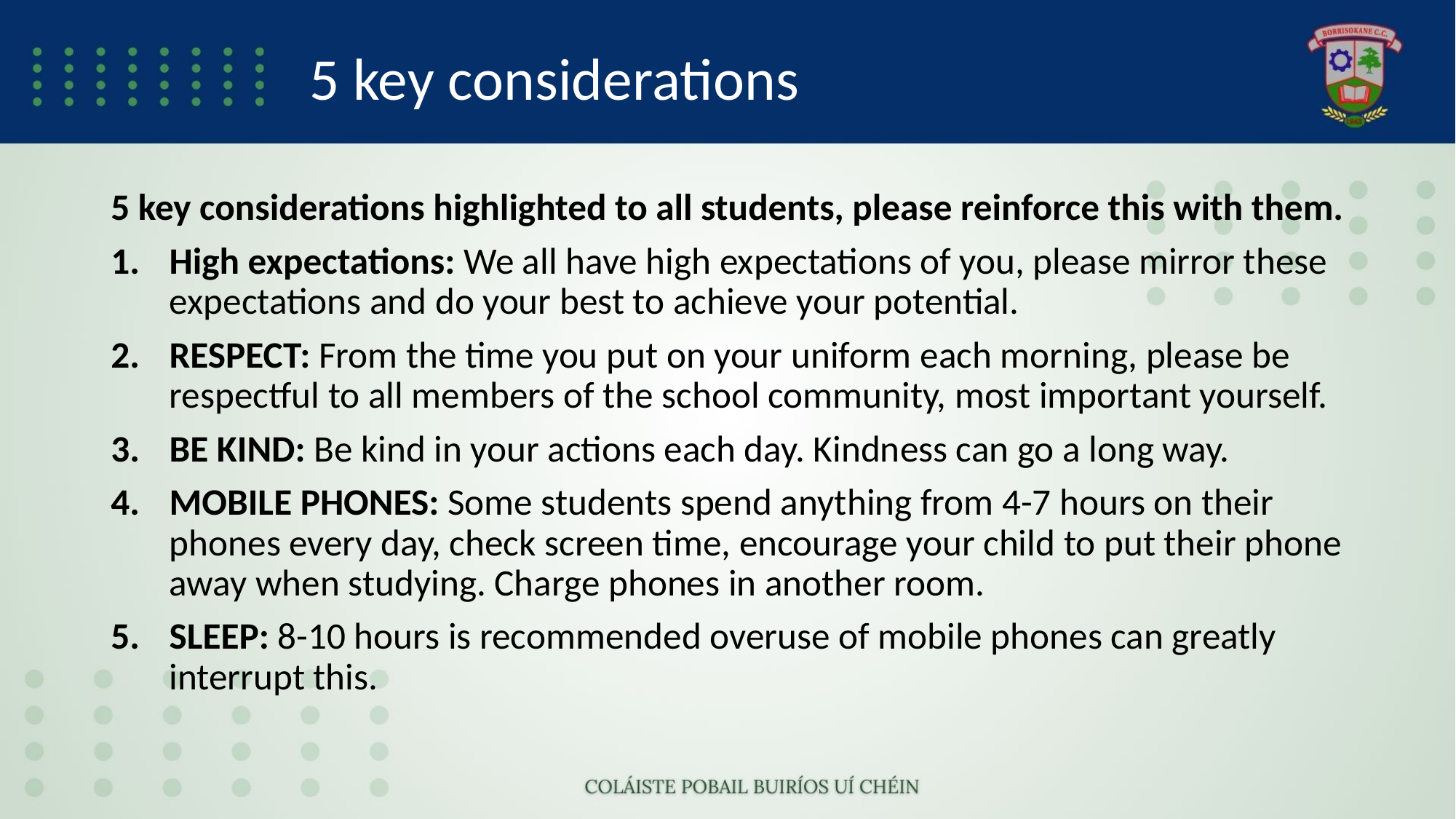

# 5 key considerations
5 key considerations highlighted to all students, please reinforce this with them.
High expectations: We all have high expectations of you, please mirror these expectations and do your best to achieve your potential.
RESPECT: From the time you put on your uniform each morning, please be respectful to all members of the school community, most important yourself.
BE KIND: Be kind in your actions each day. Kindness can go a long way.
MOBILE PHONES: Some students spend anything from 4-7 hours on their phones every day, check screen time, encourage your child to put their phone away when studying. Charge phones in another room.
SLEEP: 8-10 hours is recommended overuse of mobile phones can greatly interrupt this.